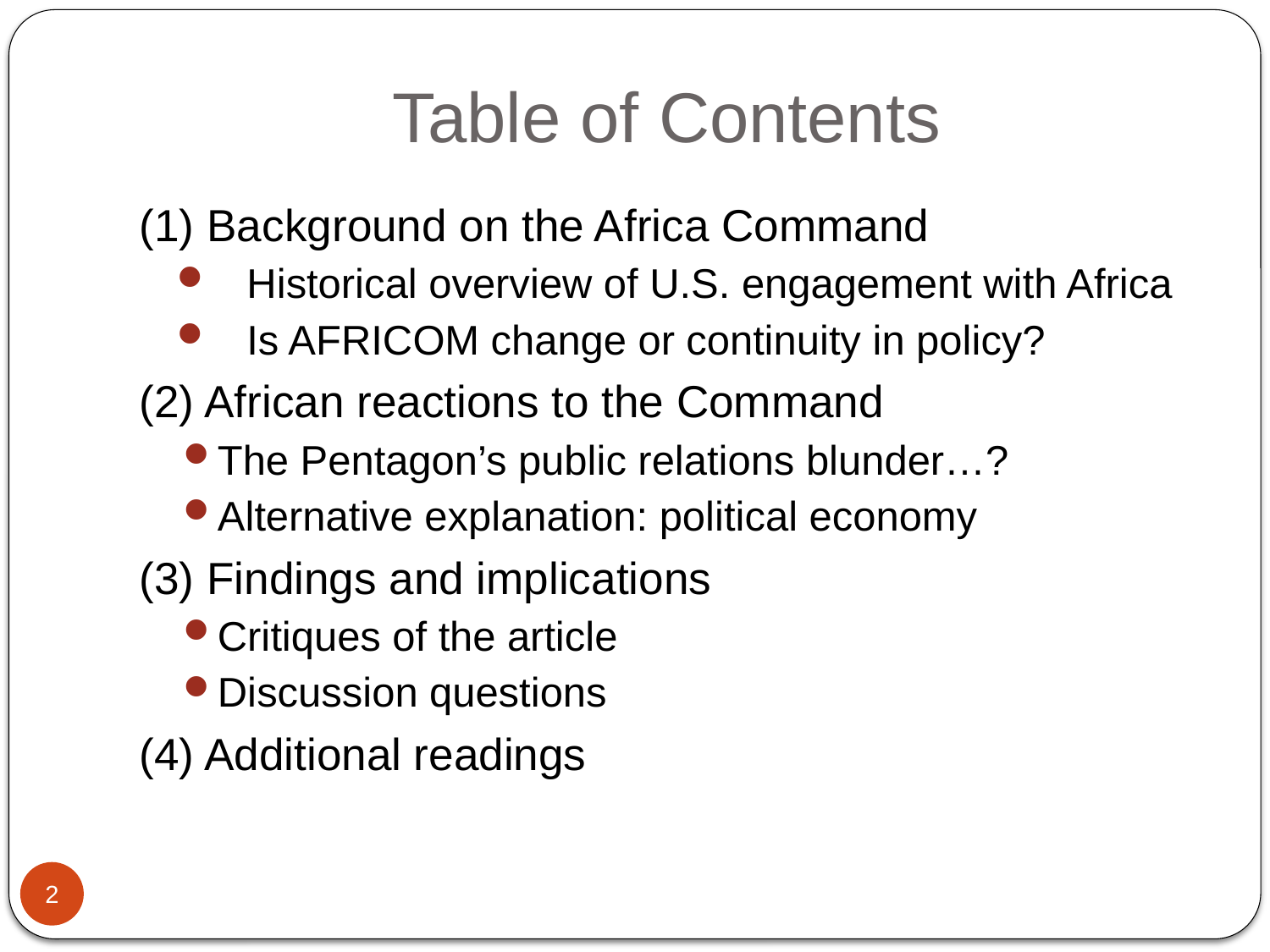

# Table of Contents
(1) Background on the Africa Command
Historical overview of U.S. engagement with Africa
Is AFRICOM change or continuity in policy?
(2) African reactions to the Command
The Pentagon’s public relations blunder…?
Alternative explanation: political economy
(3) Findings and implications
Critiques of the article
Discussion questions
(4) Additional readings
2